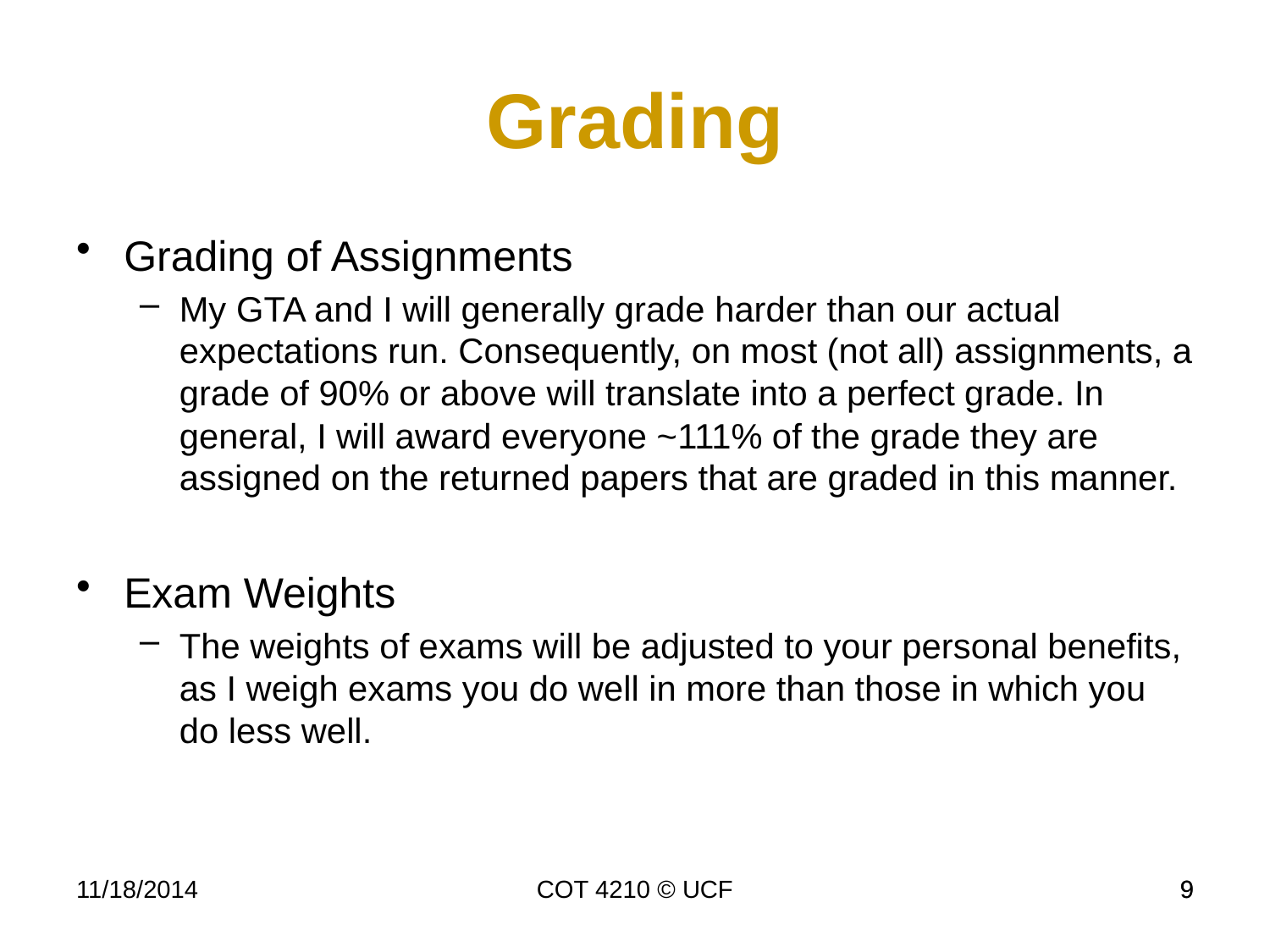

Grading
Grading of Assignments
My GTA and I will generally grade harder than our actual expectations run. Consequently, on most (not all) assignments, a grade of 90% or above will translate into a perfect grade. In general, I will award everyone ~111% of the grade they are assigned on the returned papers that are graded in this manner.

Exam Weights
The weights of exams will be adjusted to your personal benefits, as I weigh exams you do well in more than those in which you do less well.
11/18/2014
COT 4210 © UCF
9
9